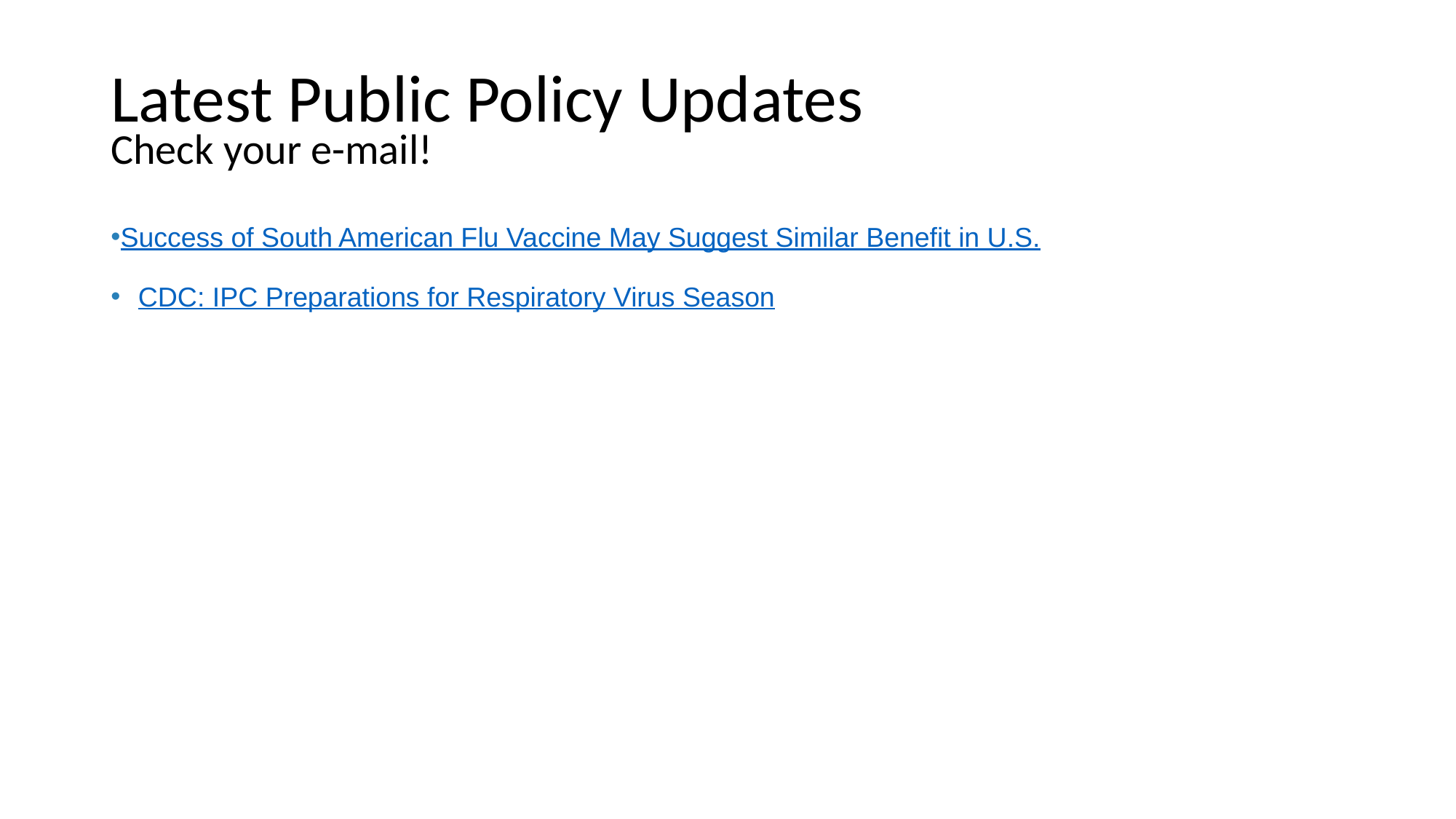

# Latest Public Policy Updates Check your e-mail!
Success of South American Flu Vaccine May Suggest Similar Benefit in U.S.
CDC: IPC Preparations for Respiratory Virus Season